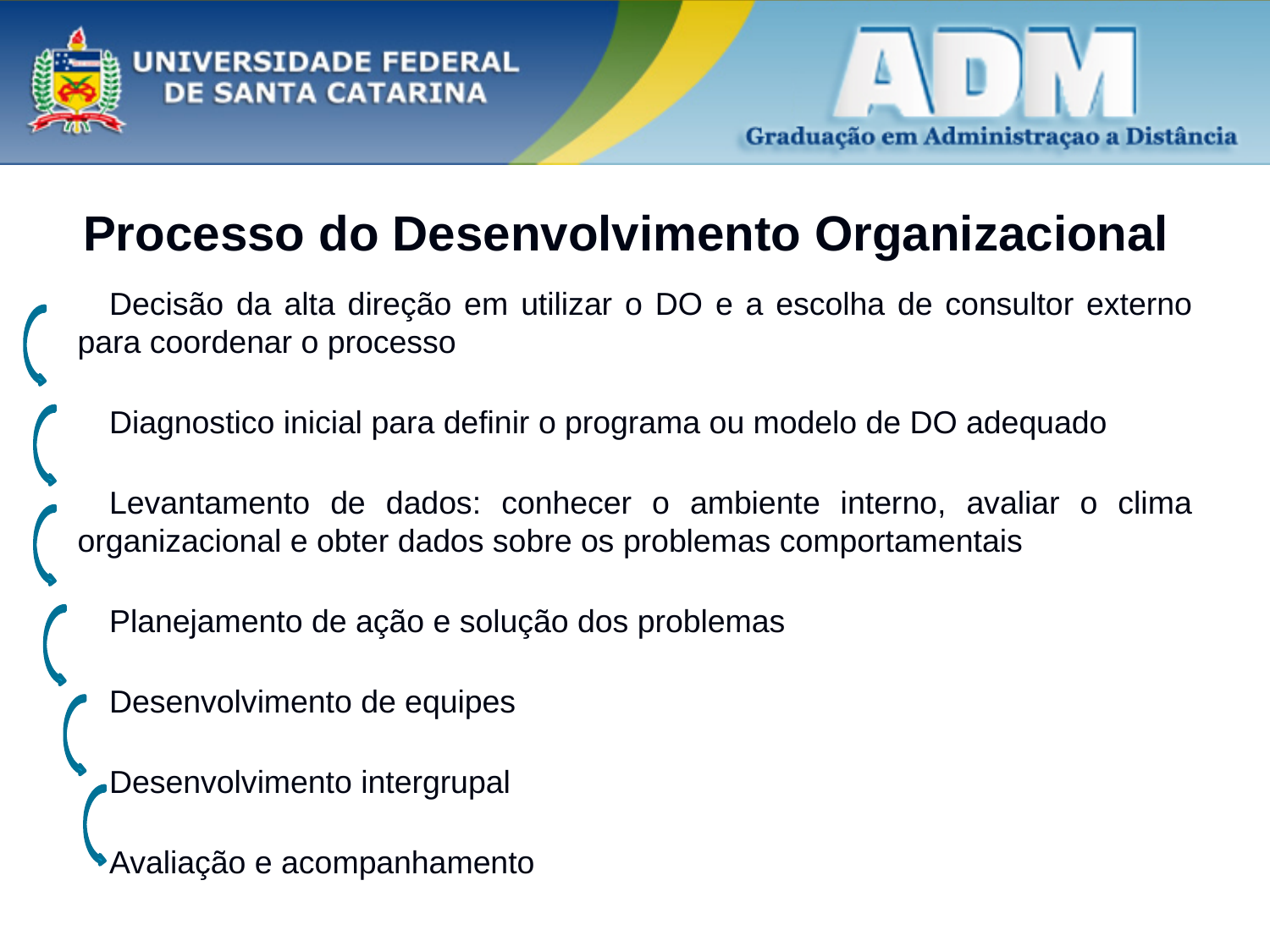

# Processo do Desenvolvimento Organizacional
Decisão da alta direção em utilizar o DO e a escolha de consultor externo para coordenar o processo
Diagnostico inicial para definir o programa ou modelo de DO adequado
Levantamento de dados: conhecer o ambiente interno, avaliar o clima organizacional e obter dados sobre os problemas comportamentais
Planejamento de ação e solução dos problemas
Desenvolvimento de equipes
Desenvolvimento intergrupal
Avaliação e acompanhamento